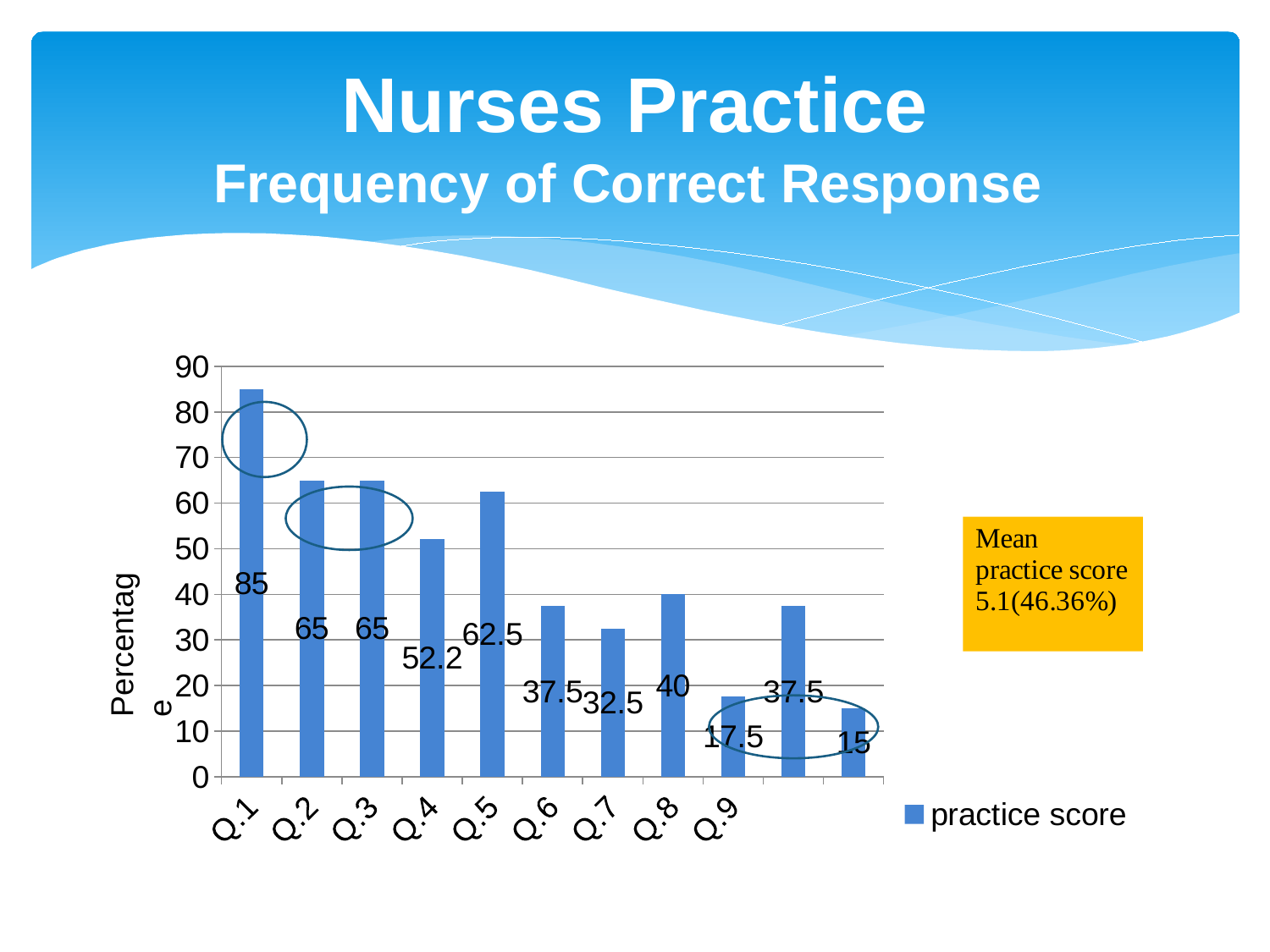

# Nurses Practice Frequency of Correct Response

### Chart

| Category | practice score  |
|---|---|
| Q.1 | 85.0 |
| Q.2 | 65.0 |
| Q.3 | 65.0 |
| Q.4 | 52.2 |
| Q.5 | 62.5 |
| Q.6 | 37.5 |
| Q.7 | 32.5 |
| Q.8 | 40.0 |
| Q.9 | 17.5 |
| Q.10 | 37.5 |
| Q.11 | 15.0 |

Percentage